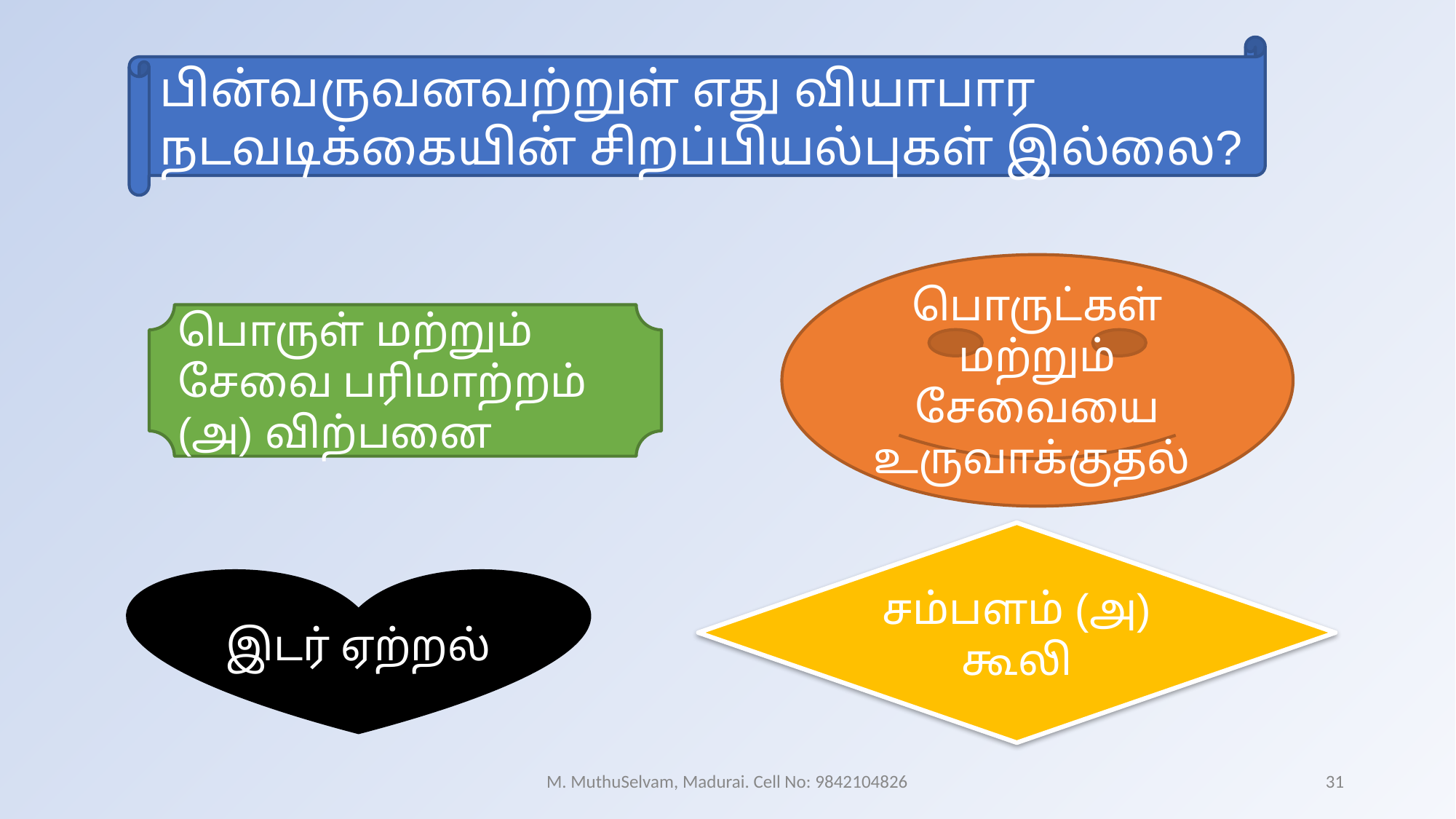

பின்வருவனவற்றுள் எது வியாபார நடவடிக்கையின் சிறப்பியல்புகள் இல்லை?
பொருட்கள் மற்றும் சேவையை உருவாக்குதல்
பொருள் மற்றும் சேவை பரிமாற்றம்  (அ) விற்பனை
சம்பளம் (அ) கூலி
இடர் ஏற்றல்
M. MuthuSelvam, Madurai. Cell No: 9842104826
31